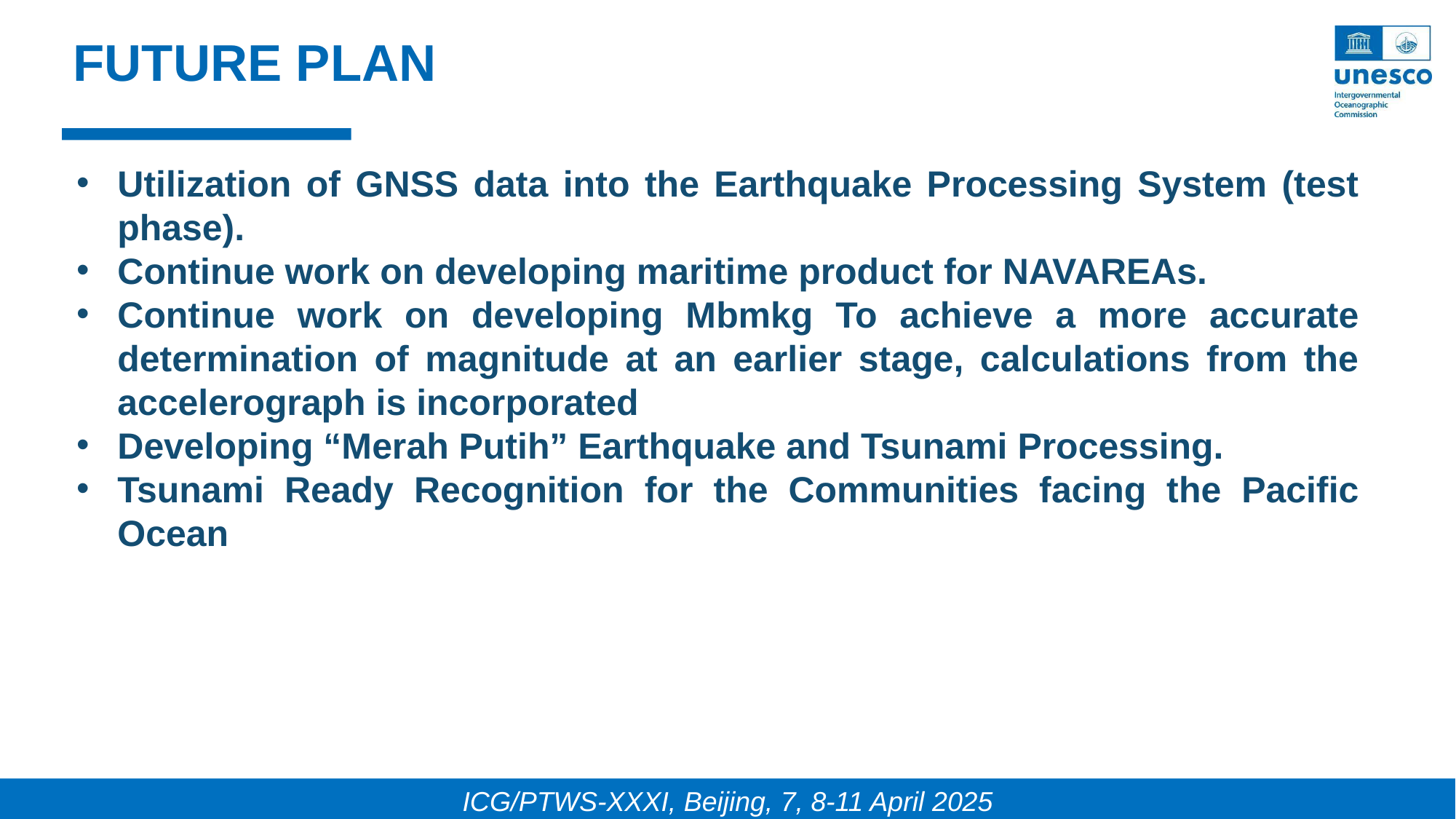

FUTURE PLAN
Utilization of GNSS data into the Earthquake Processing System (test phase).
Continue work on developing maritime product for NAVAREAs.
Continue work on developing Mbmkg To achieve a more accurate determination of magnitude at an earlier stage, calculations from the accelerograph is incorporated
Developing “Merah Putih” Earthquake and Tsunami Processing.
Tsunami Ready Recognition for the Communities facing the Pacific Ocean